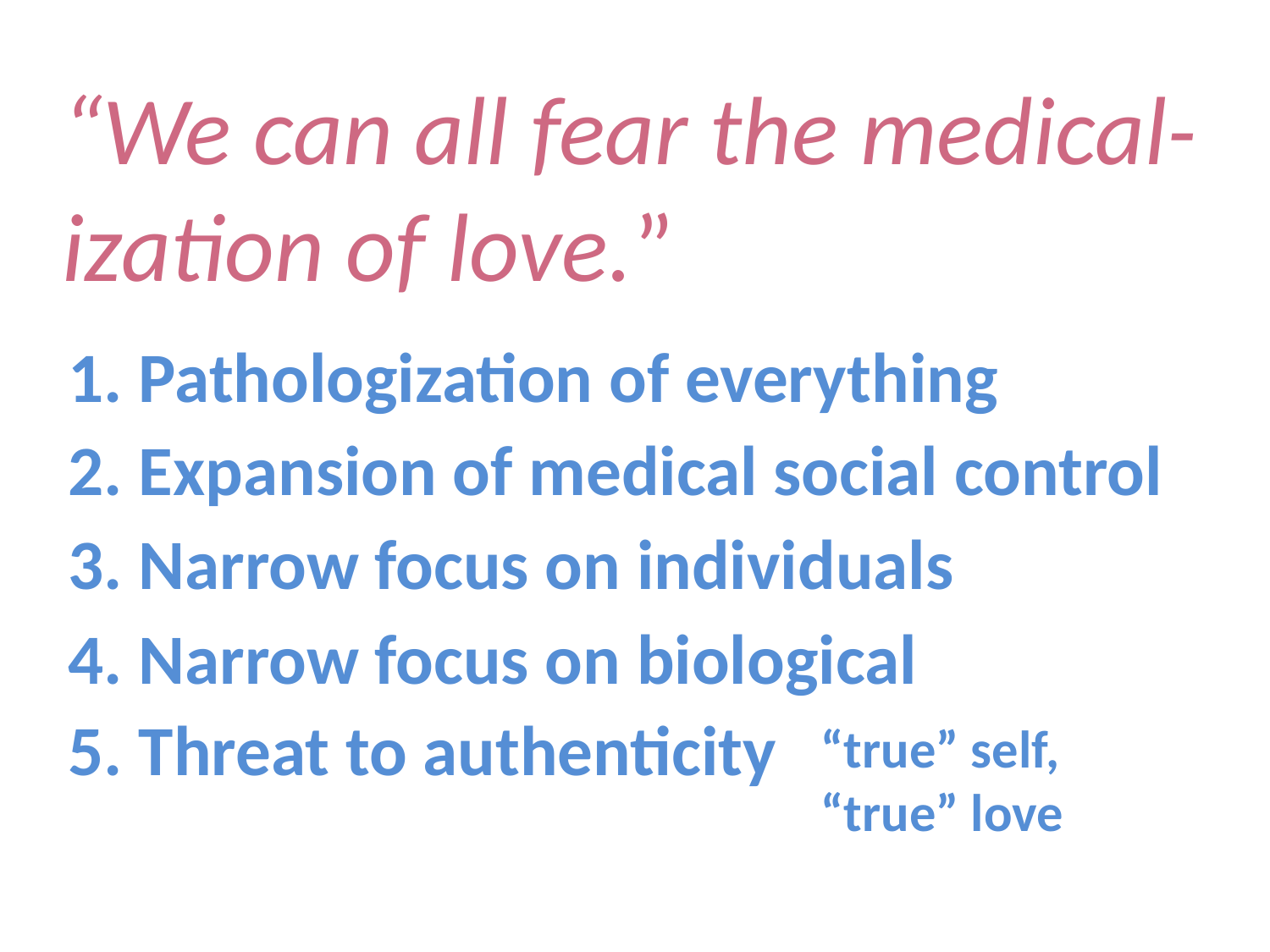

“We can all fear the medical-ization of love.”
1. Pathologization of everything
2. Expansion of medical social control

3. Narrow focus on individuals

4. Narrow focus on biological

5. Threat to authenticity
“true” self,
“true” love